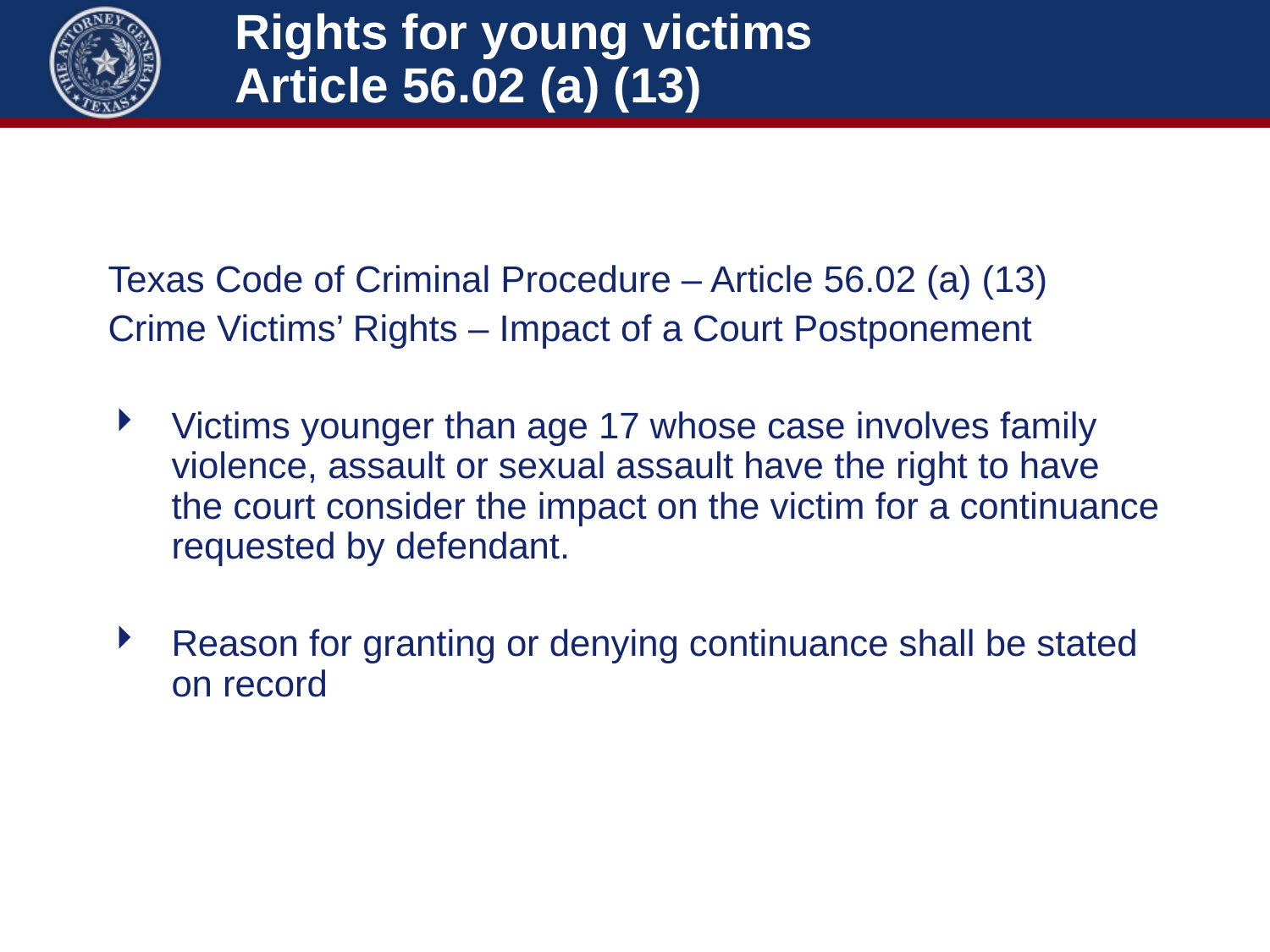

# Rights for young victims Article 56.02 (a) (13)
Texas Code of Criminal Procedure – Article 56.02 (a) (13)
Crime Victims’ Rights – Impact of a Court Postponement

Victims younger than age 17 whose case involves family violence, assault or sexual assault have the right to have the court consider the impact on the victim for a continuance requested by defendant.

Reason for granting or denying continuance shall be stated on record